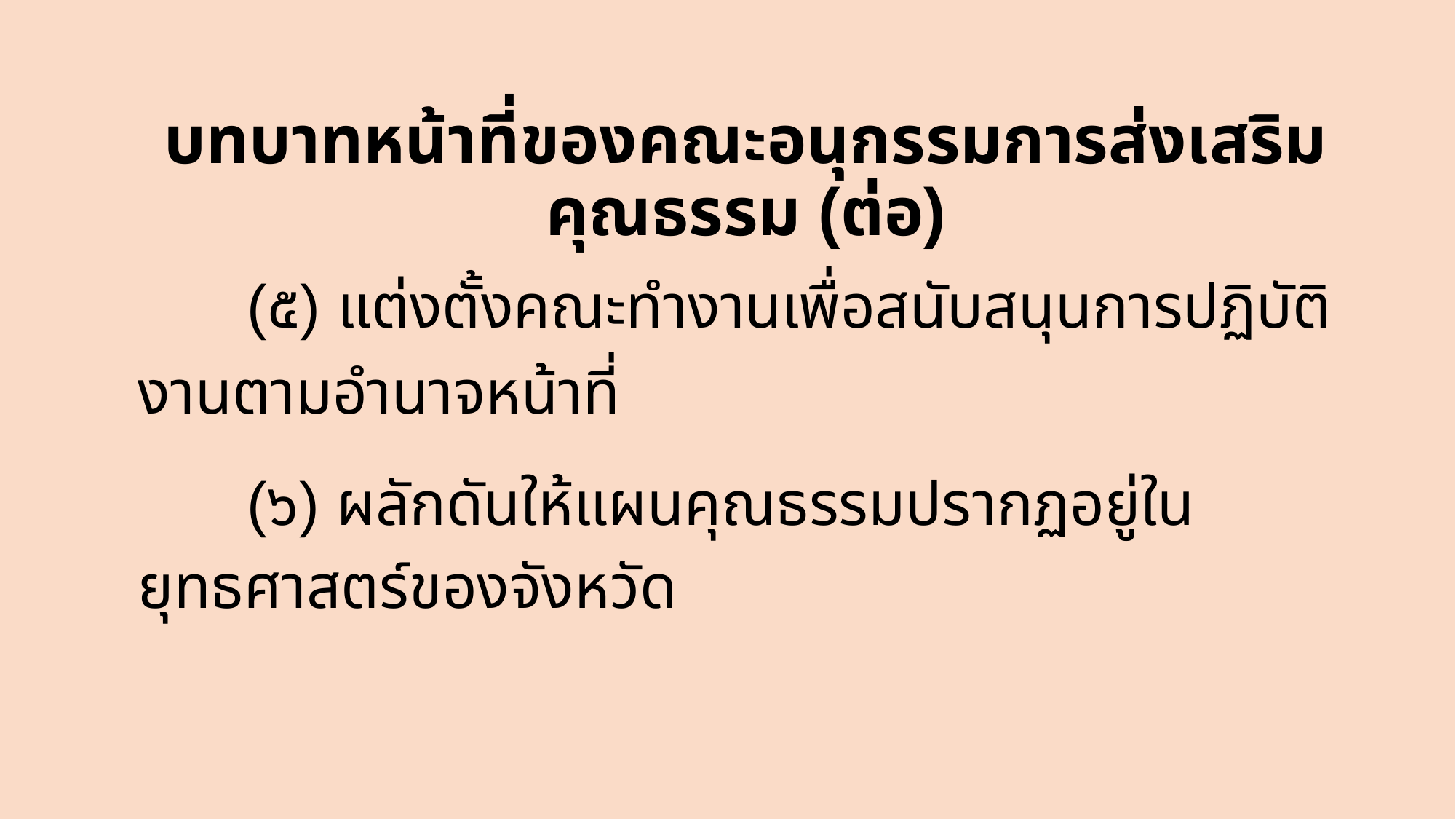

# บทบาทหน้าที่ของคณะอนุกรรมการส่งเสริมคุณธรรม (ต่อ)

	(๕) แต่งตั้งคณะทำงานเพื่อสนับสนุนการปฏิบัติงานตามอำนาจหน้าที่
	(๖) ผลักดันให้แผนคุณธรรมปรากฏอยู่ในยุทธศาสตร์ของจังหวัด